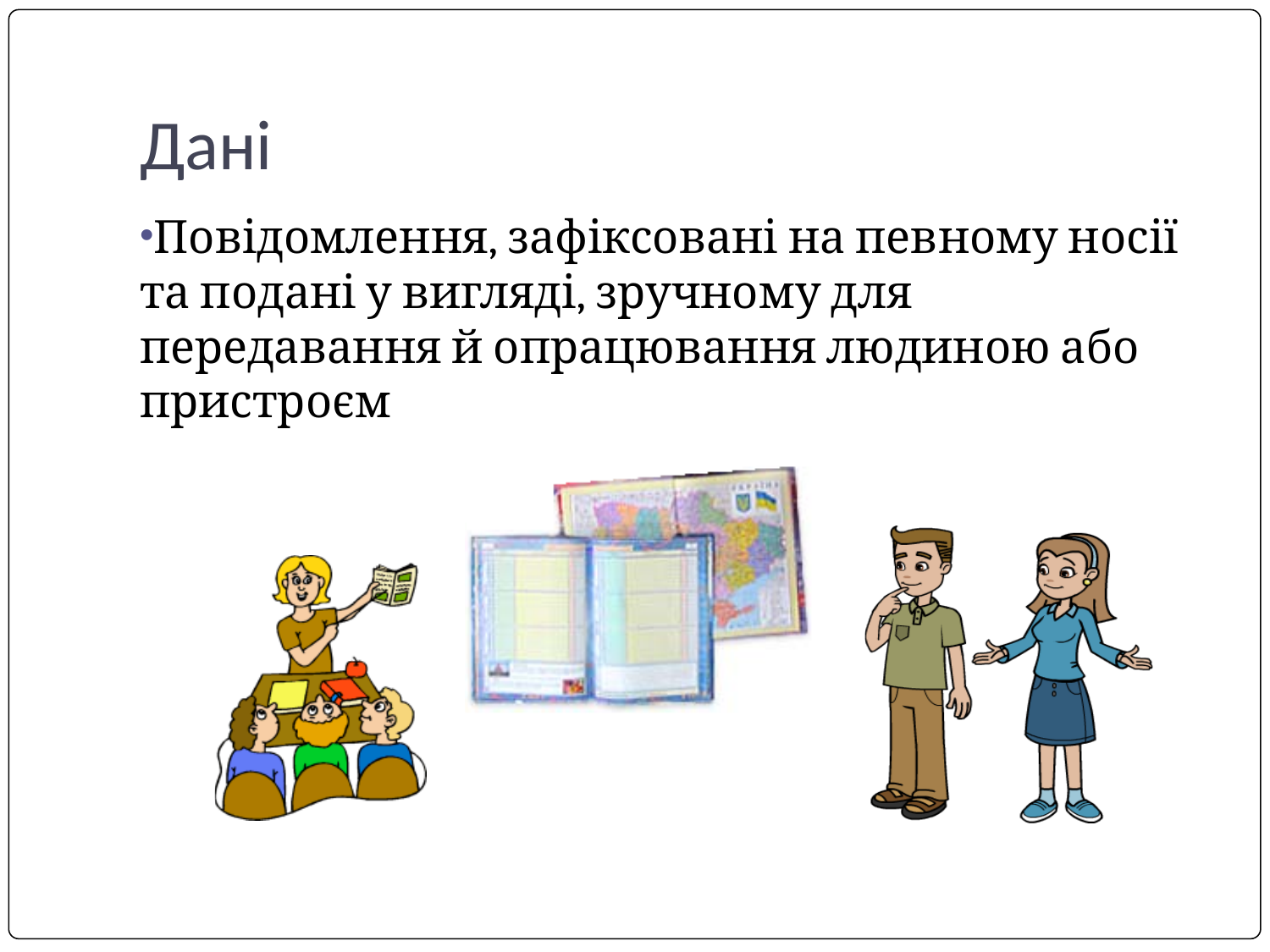

# Дані
Повідомлення, зафіксовані на певному носії та подані у вигляді, зручному для передавання й опрацювання людиною або пристроєм